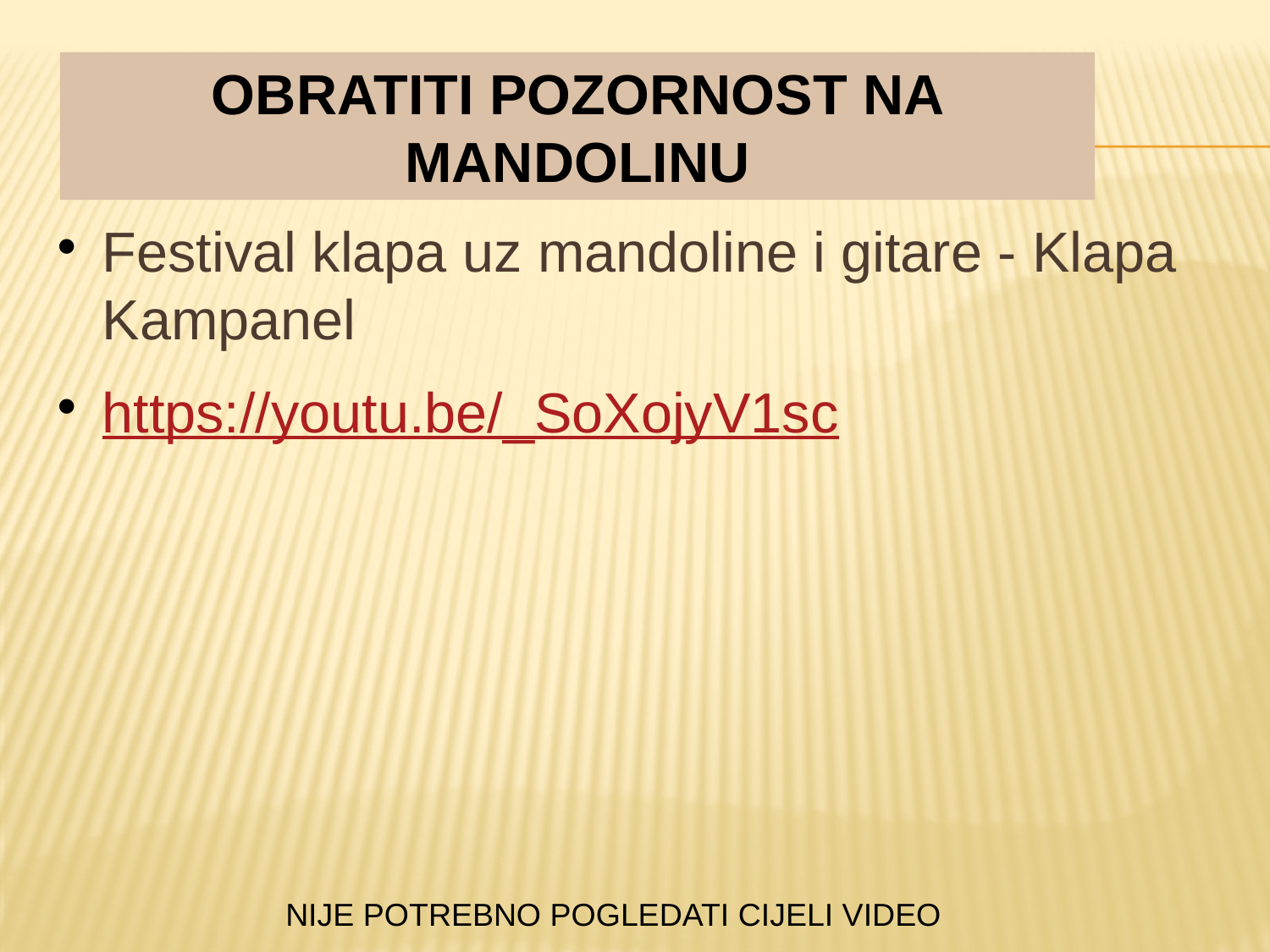

OBRATITI POZORNOST NA MANDOLINU
Festival klapa uz mandoline i gitare - Klapa Kampanel
https://youtu.be/_SoXojyV1sc
NIJE POTREBNO POGLEDATI CIJELI VIDEO